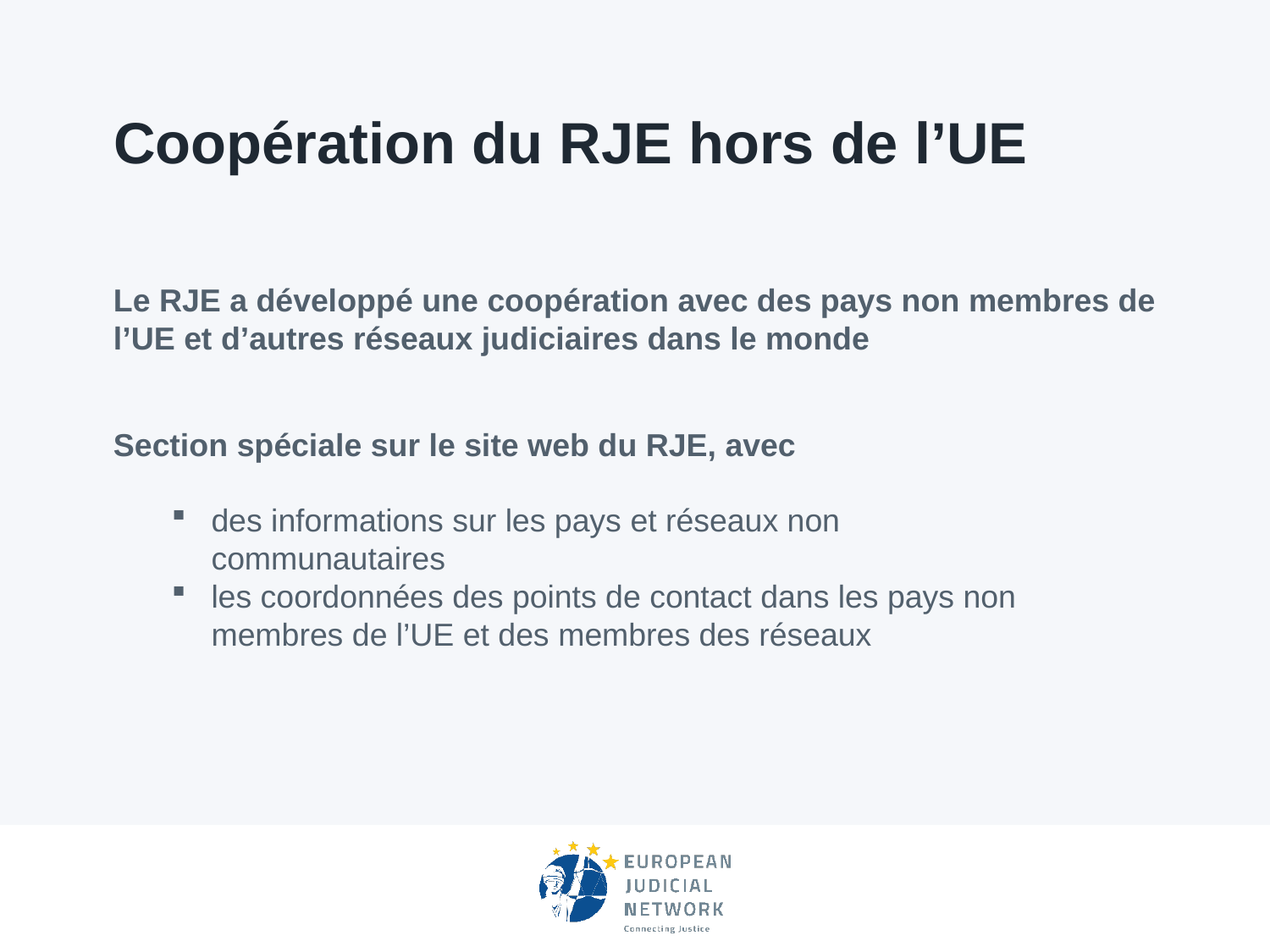

# Coopération du RJE hors de l’UE
Le RJE a développé une coopération avec des pays non membres de l’UE et d’autres réseaux judiciaires dans le monde
Section spéciale sur le site web du RJE, avec
des informations sur les pays et réseaux non communautaires
les coordonnées des points de contact dans les pays non membres de l’UE et des membres des réseaux